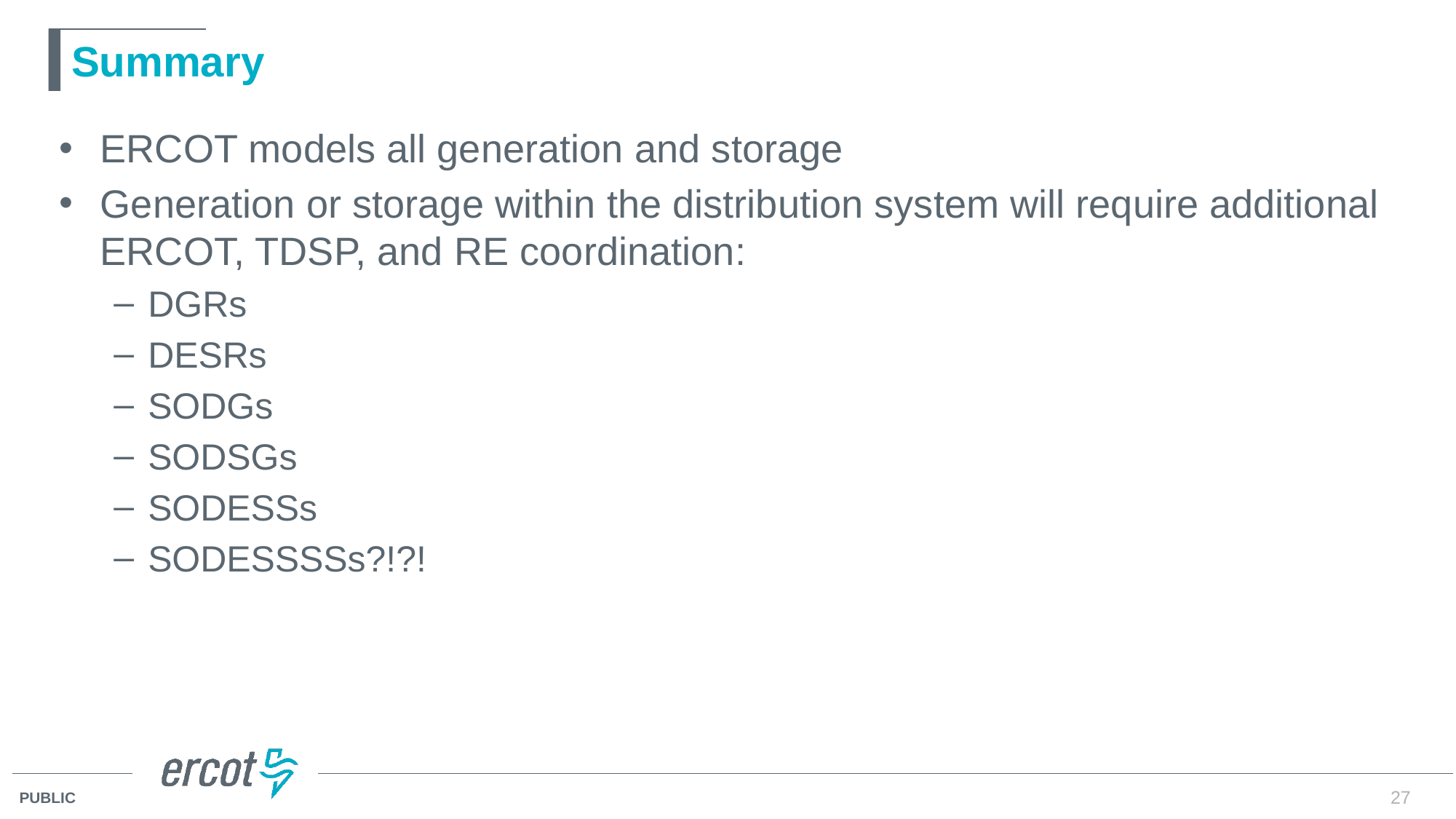

# Summary
ERCOT models all generation and storage
Generation or storage within the distribution system will require additional ERCOT, TDSP, and RE coordination:
DGRs
DESRs
SODGs
SODSGs
SODESSs
SODESSSSs?!?!
27